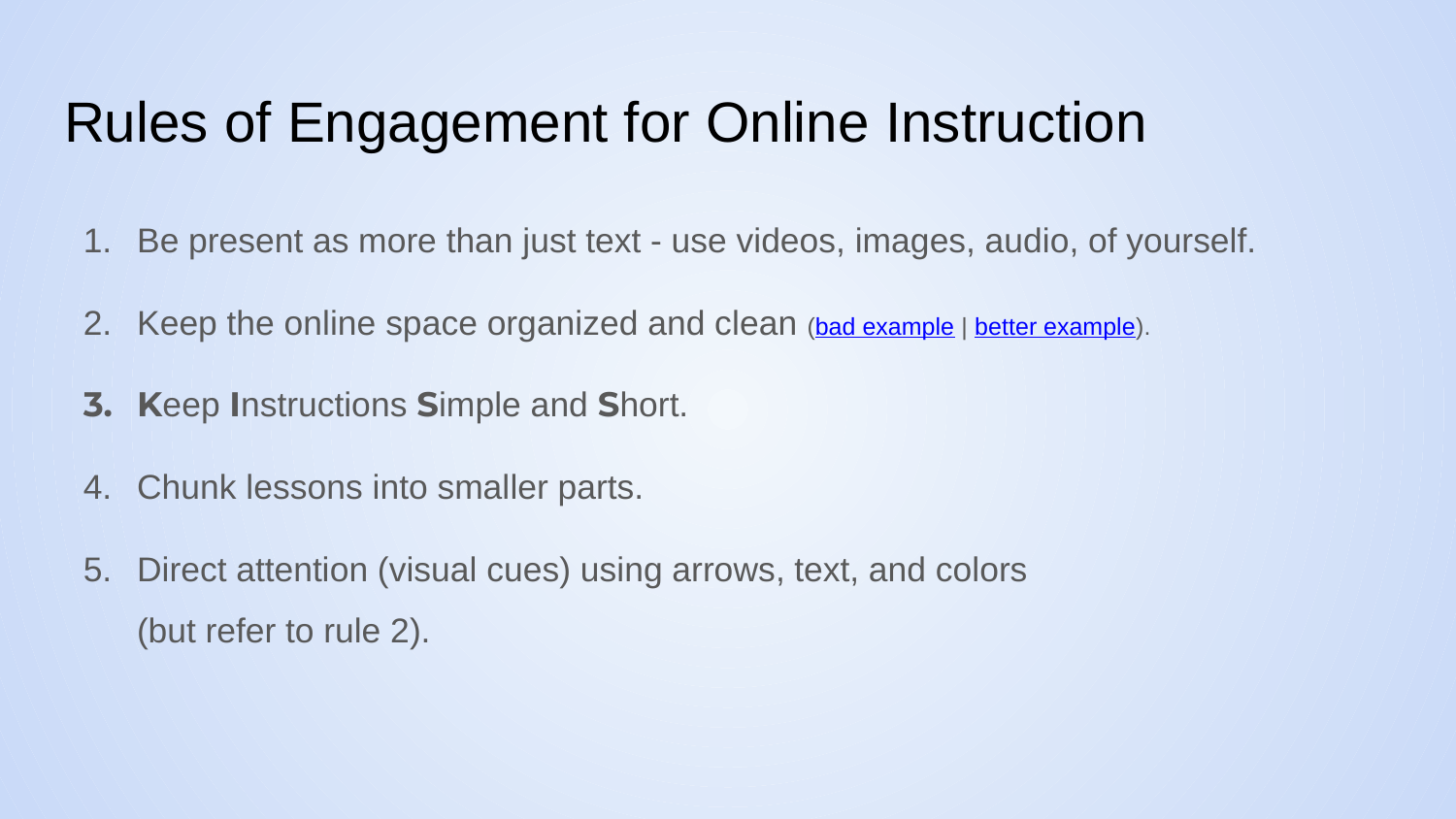

# Rules of Engagement for Online Instruction
Be present as more than just text - use videos, images, audio, of yourself.
Keep the online space organized and clean (bad example | better example).
Keep Instructions Simple and Short.
Chunk lessons into smaller parts.
Direct attention (visual cues) using arrows, text, and colors
(but refer to rule 2).